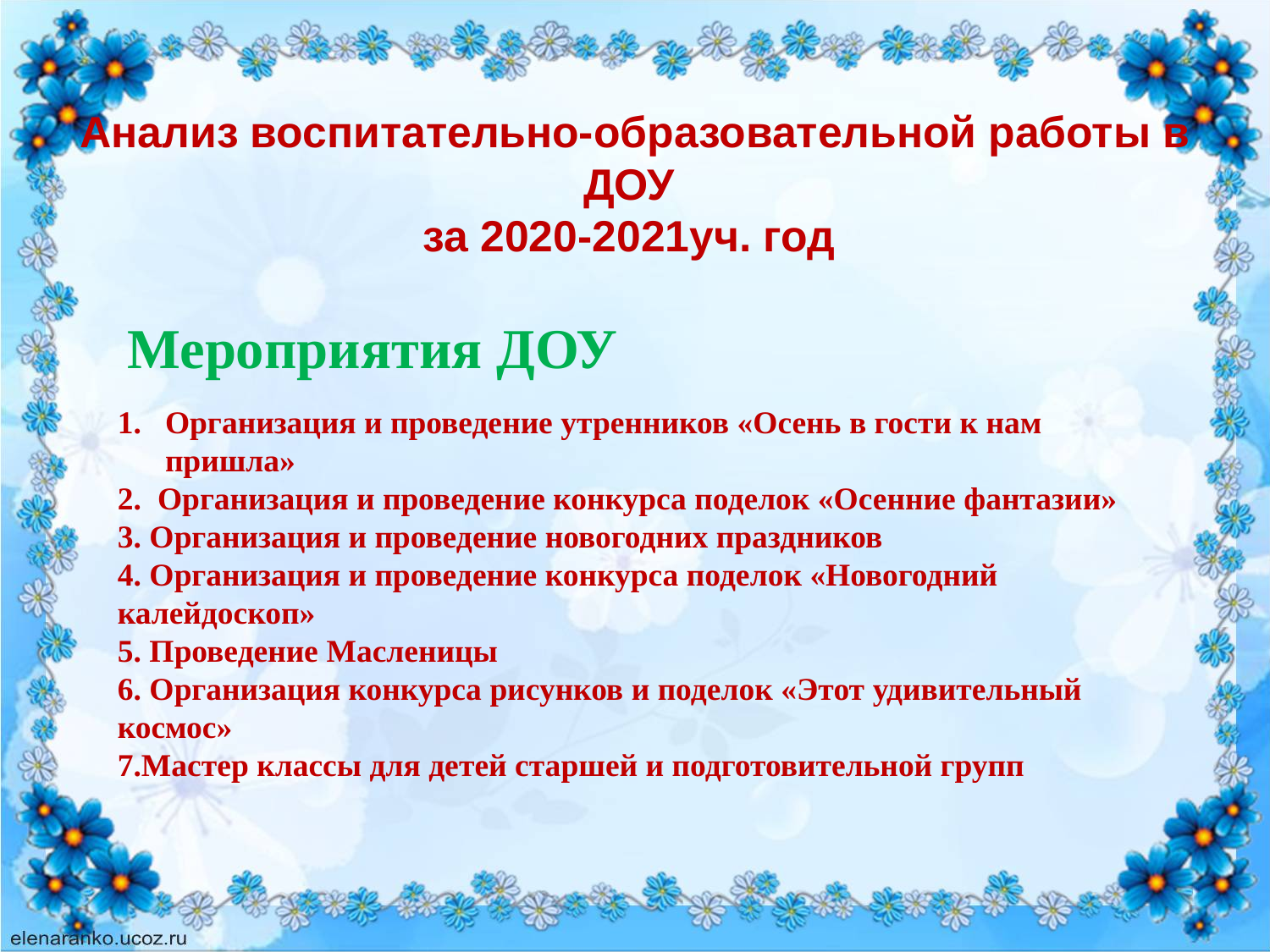

# Анализ воспитательно-образовательной работы в ДОУ за 2020-2021уч. год
Мероприятия ДОУ
Организация и проведение утренников «Осень в гости к нам пришла»
2.  Организация и проведение конкурса поделок «Осенние фантазии»
3. Организация и проведение новогодних праздников
4. Организация и проведение конкурса поделок «Новогодний калейдоскоп»
5. Проведение Масленицы
6. Организация конкурса рисунков и поделок «Этот удивительный космос»
7.Мастер классы для детей старшей и подготовительной групп